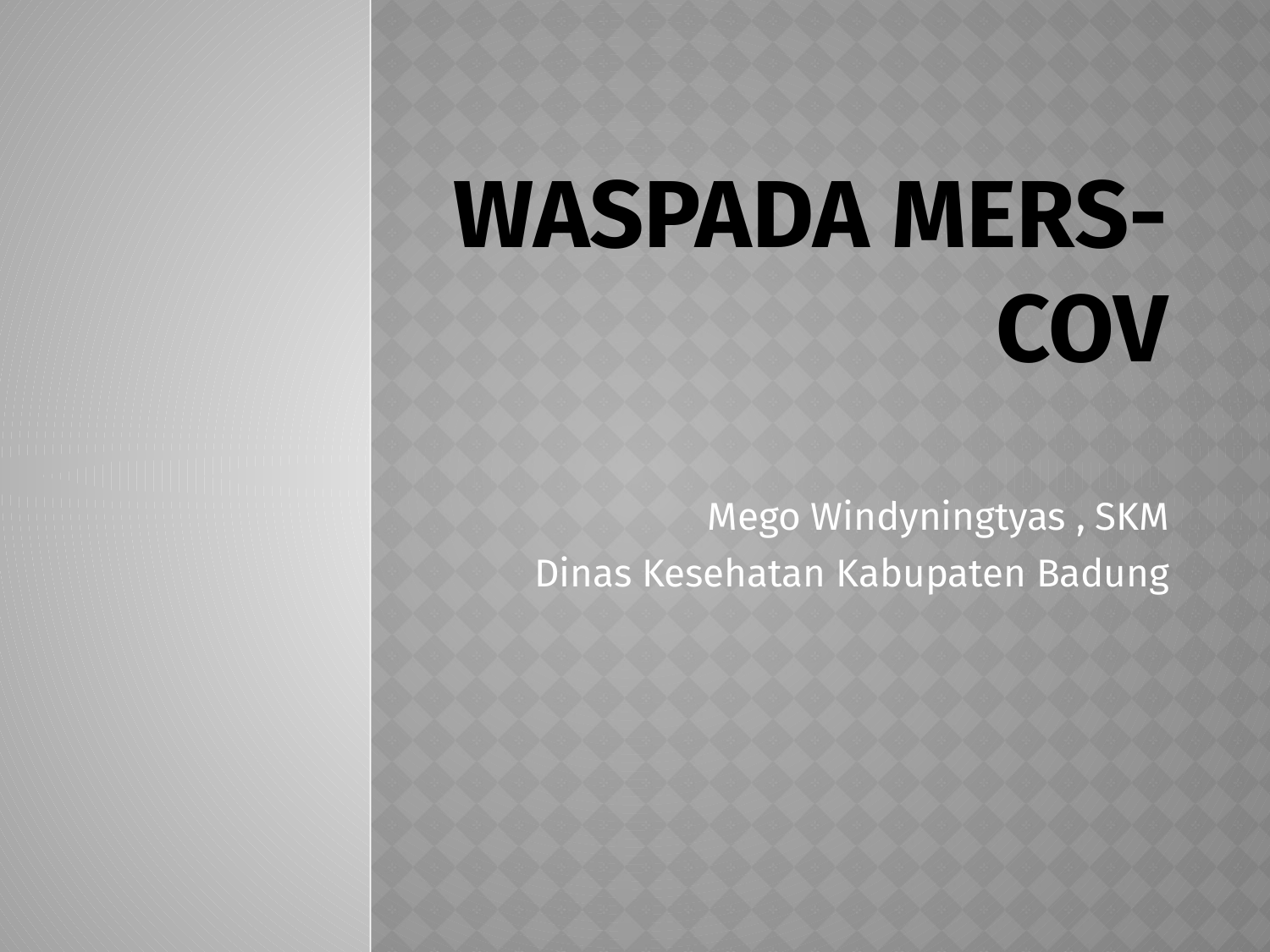

# WASPADA MERS-COV
Mego Windyningtyas , SKM
Dinas Kesehatan Kabupaten Badung